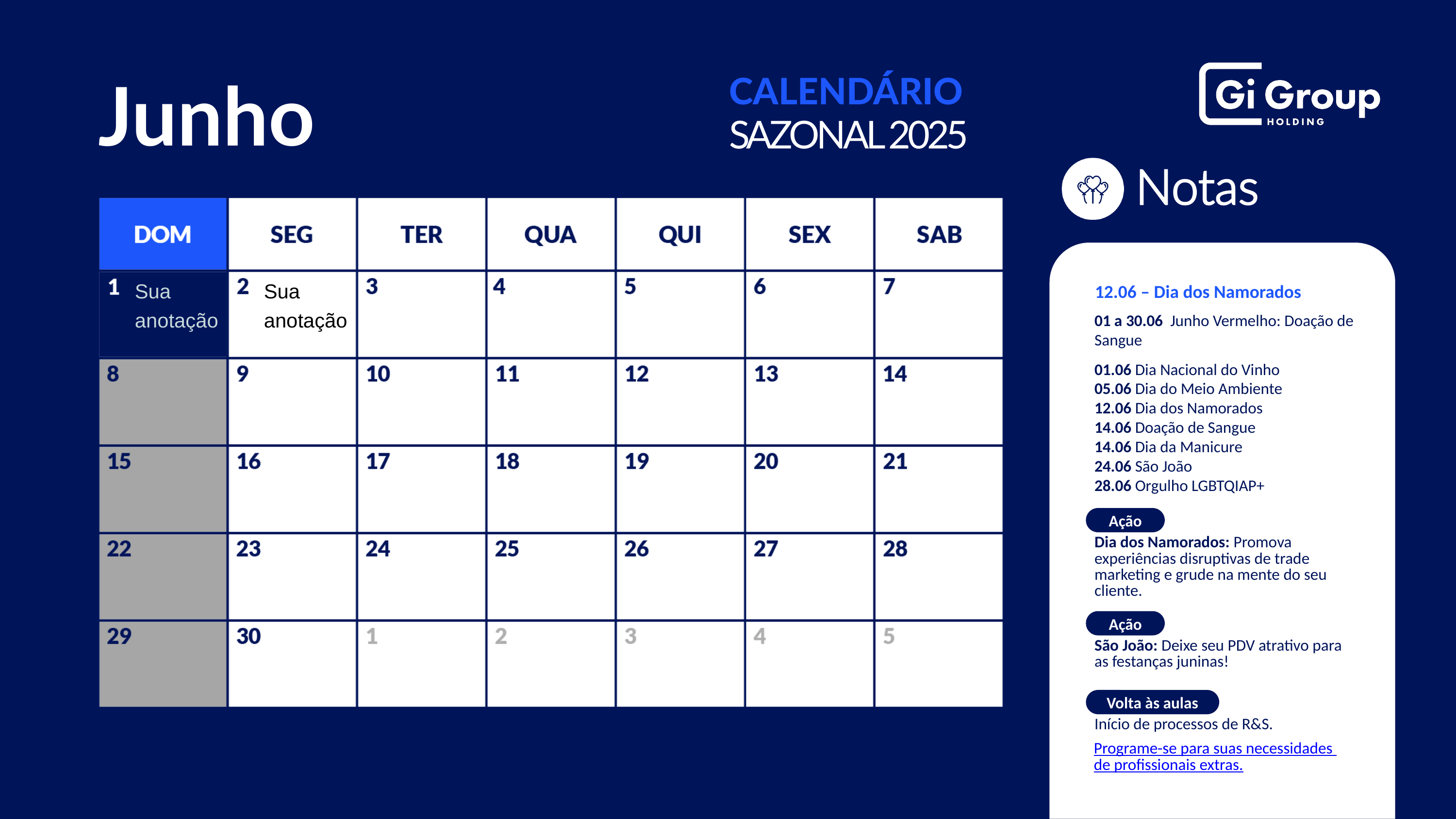

|  |  |  |  |  |  |  |
| --- | --- | --- | --- | --- | --- | --- |
| Sua anotação | Sua anotação |  |  |  |  |  |
|  |  |  |  |  |  |  |
|  |  |  |  |  |  |  |
|  |  |  |  |  |  |  |
|  |  |  |  |  |  |  |
12.06 – Dia dos Namorados

01 a 30.06  Junho Vermelho: Doação de Sangue
01.06 Dia Nacional do Vinho
05.06 Dia do Meio Ambiente
12.06 Dia dos Namorados
14.06 Doação de Sangue
14.06 Dia da Manicure
24.06 São João
28.06 Orgulho LGBTQIAP+
Ação

Dia dos Namorados: Promova experiências disruptivas de trade marketing e grude na mente do seu cliente.
Ação

São João: Deixe seu PDV atrativo para as festanças juninas!
Volta às aulas

Início de processos de R&S.
Programe-se para suas necessidades
de profissionais extras.